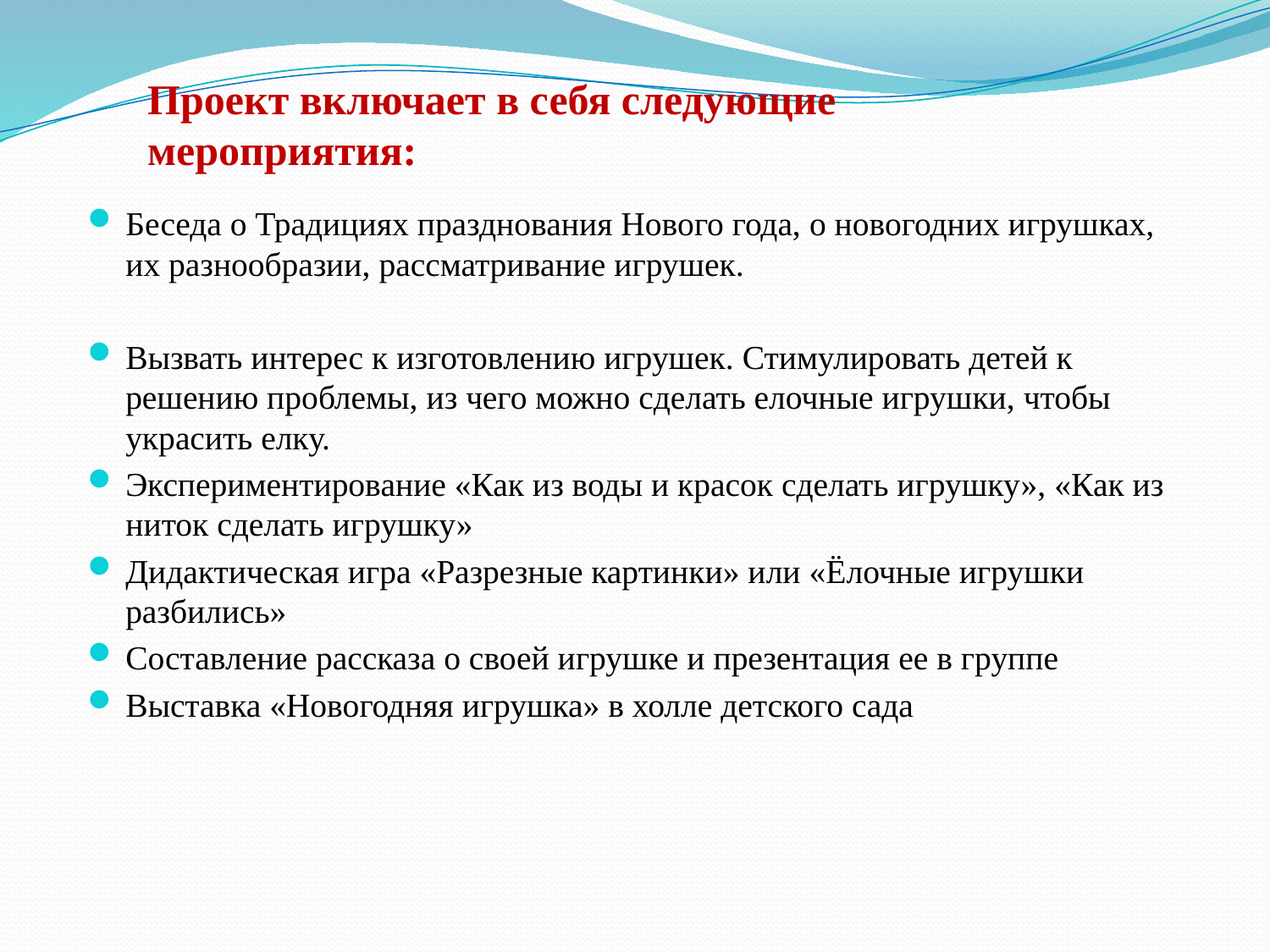

Проект включает в себя следующие мероприятия:
Беседа о Традициях празднования Нового года, о новогодних игрушках, их разнообразии, рассматривание игрушек.

Вызвать интерес к изготовлению игрушек. Стимулировать детей к решению проблемы, из чего можно сделать елочные игрушки, чтобы украсить елку.
Экспериментирование «Как из воды и красок сделать игрушку», «Как из ниток сделать игрушку»
Дидактическая игра «Разрезные картинки» или «Ёлочные игрушки разбились»
Составление рассказа о своей игрушке и презентация ее в группе
Выставка «Новогодняя игрушка» в холле детского сада